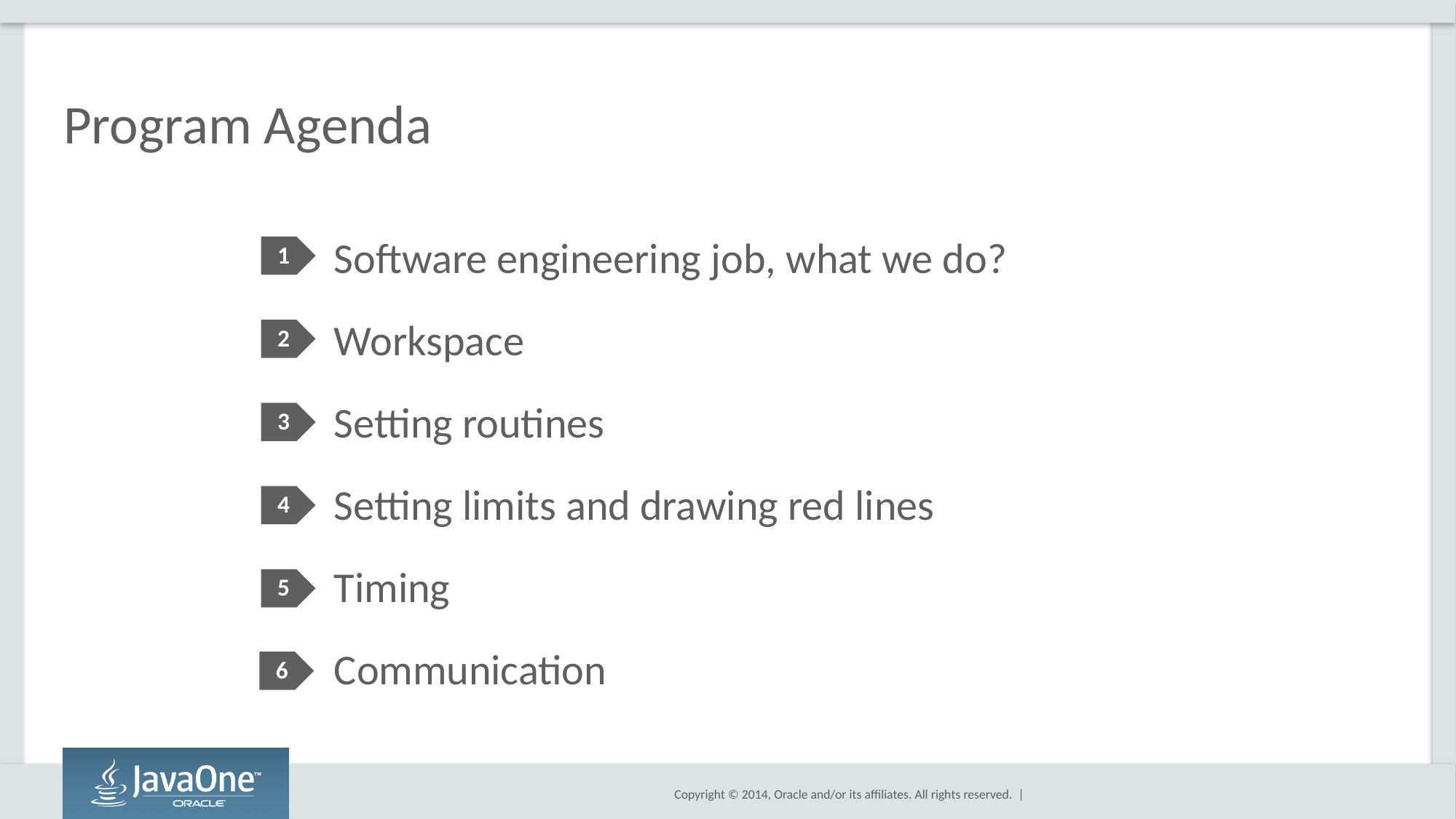

# Program Agenda
Software engineering job, what we do?
Workspace
Setting routines
Setting limits and drawing red lines
Timing
Communication
1
2
3
4
5
6